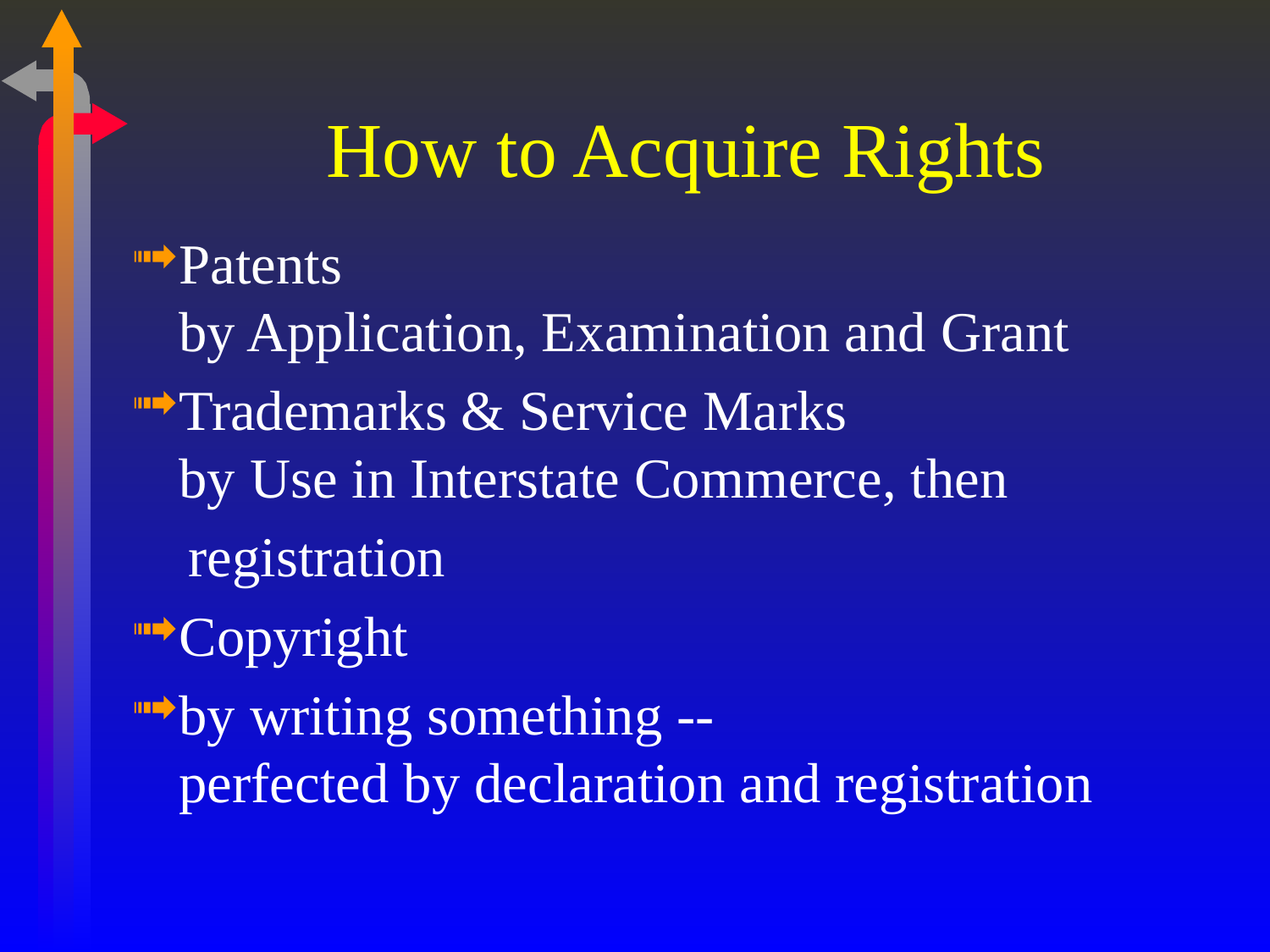

# How to Acquire Rights
Patents
by Application, Examination and Grant
Trademarks & Service Marks
by Use in Interstate Commerce, then
    registration
Copyright
by writing something --
perfected by declaration and registration